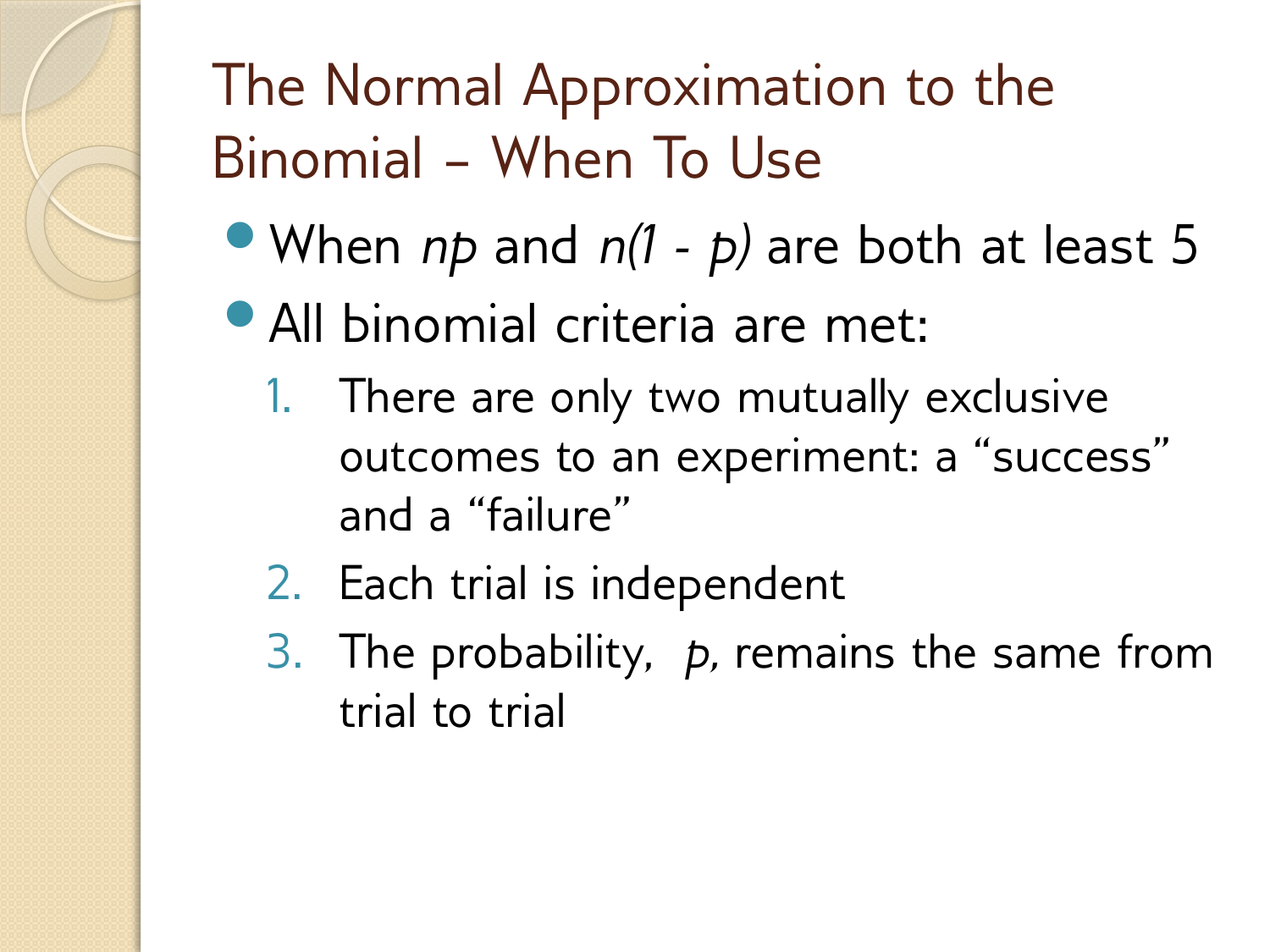

# The Normal Approximation to the Binomial – When To Use
When np and n(1 - p) are both at least 5
All binomial criteria are met:
There are only two mutually exclusive outcomes to an experiment: a “success” and a “failure”
Each trial is independent
The probability,  p, remains the same from trial to trial